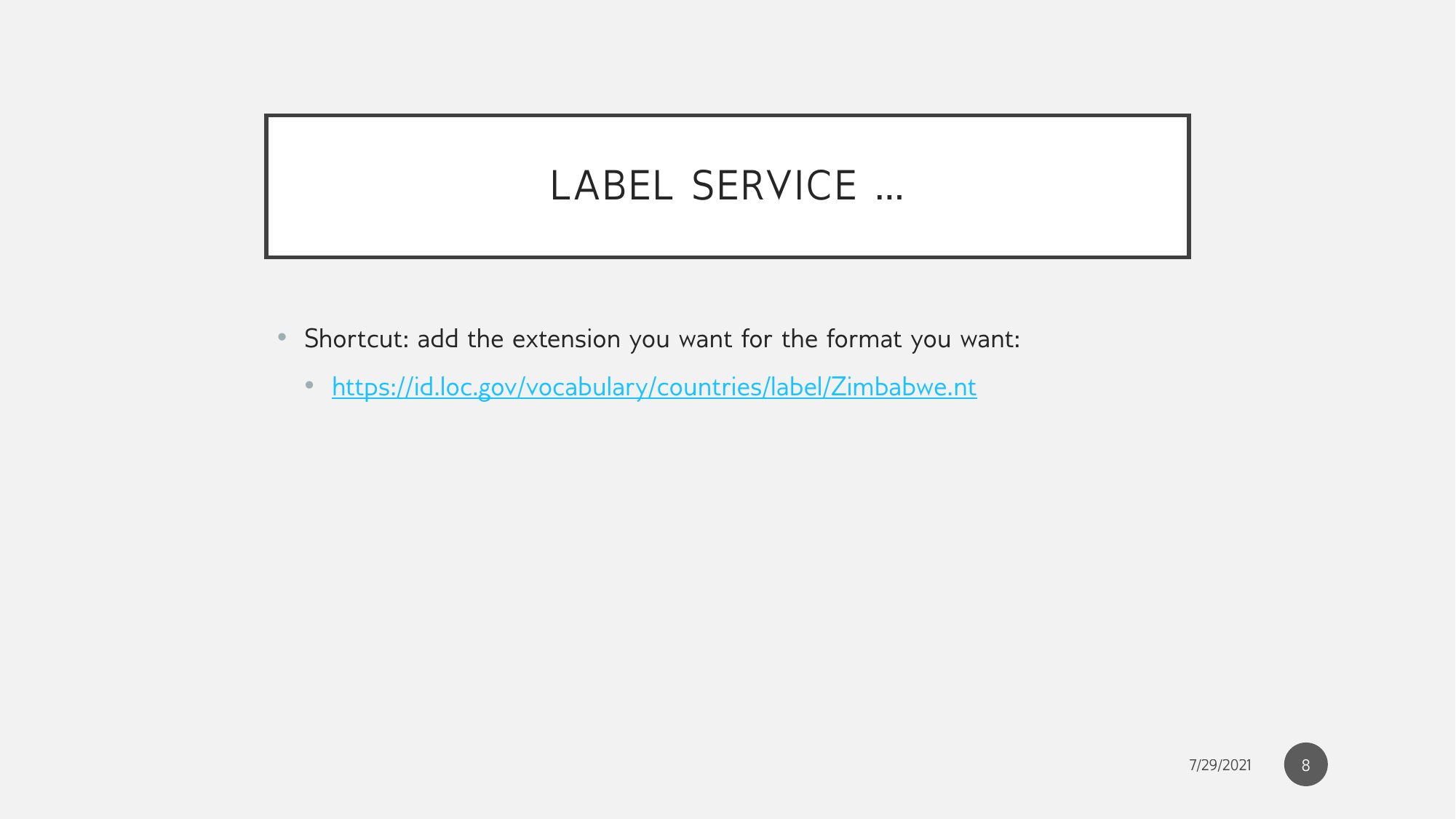

# Label service …
Shortcut: add the extension you want for the format you want:
https://id.loc.gov/vocabulary/countries/label/Zimbabwe.nt

8

7/29/2021